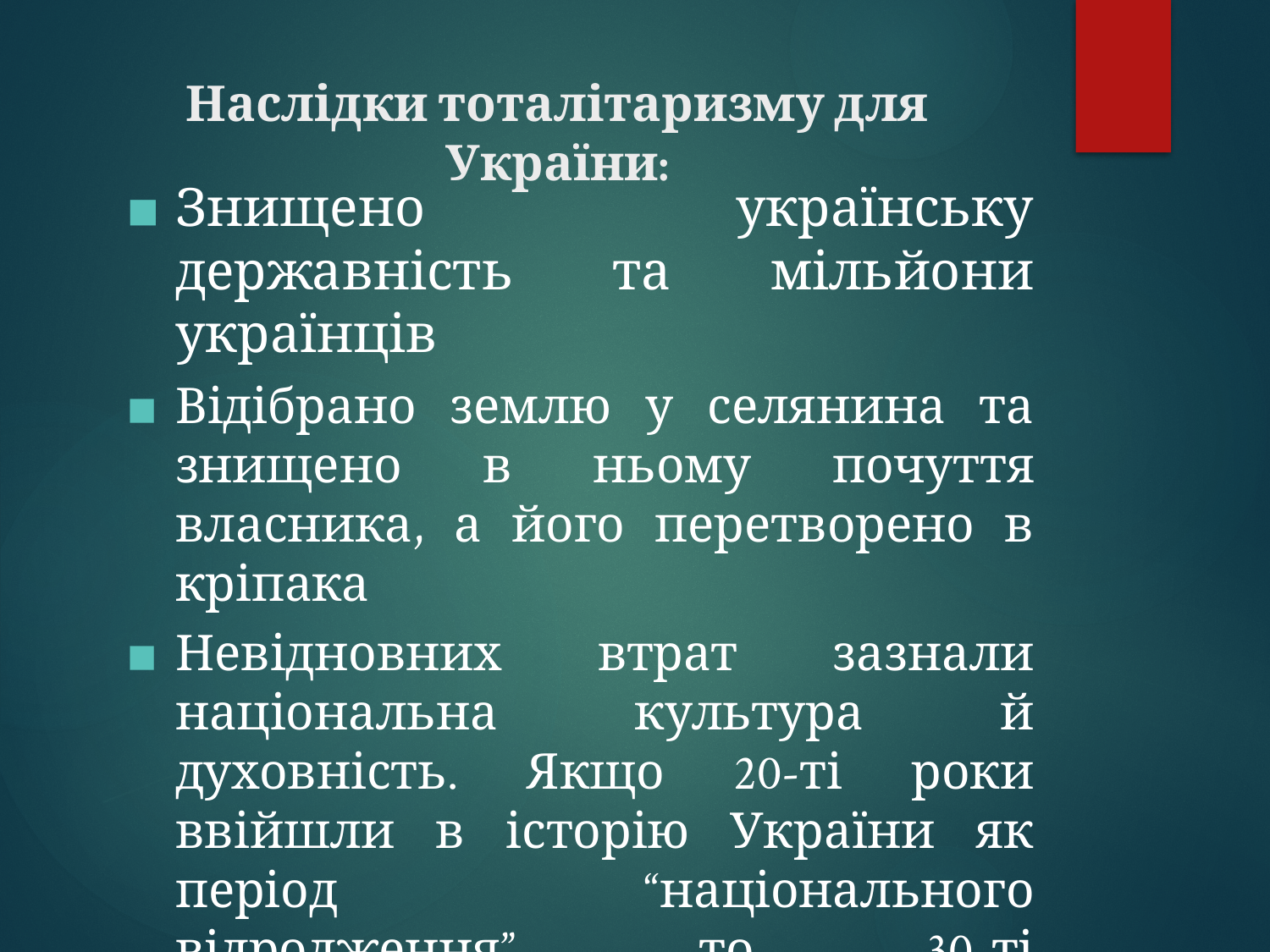

# Наслідки тоталітаризму для України:
Знищено українську державність та мільйони українців
Відібрано землю у селянина та знищено в ньому почуття власника, а його перетворено в кріпака
Невідновних втрат зазнали національна культура й духовність. Якщо 20-ті роки ввійшли в історію України як період “національного відродження”, то 30-ті “розстріляне відродження”, - всі, хто був носієм національних традицій, стали “ворогами народу”